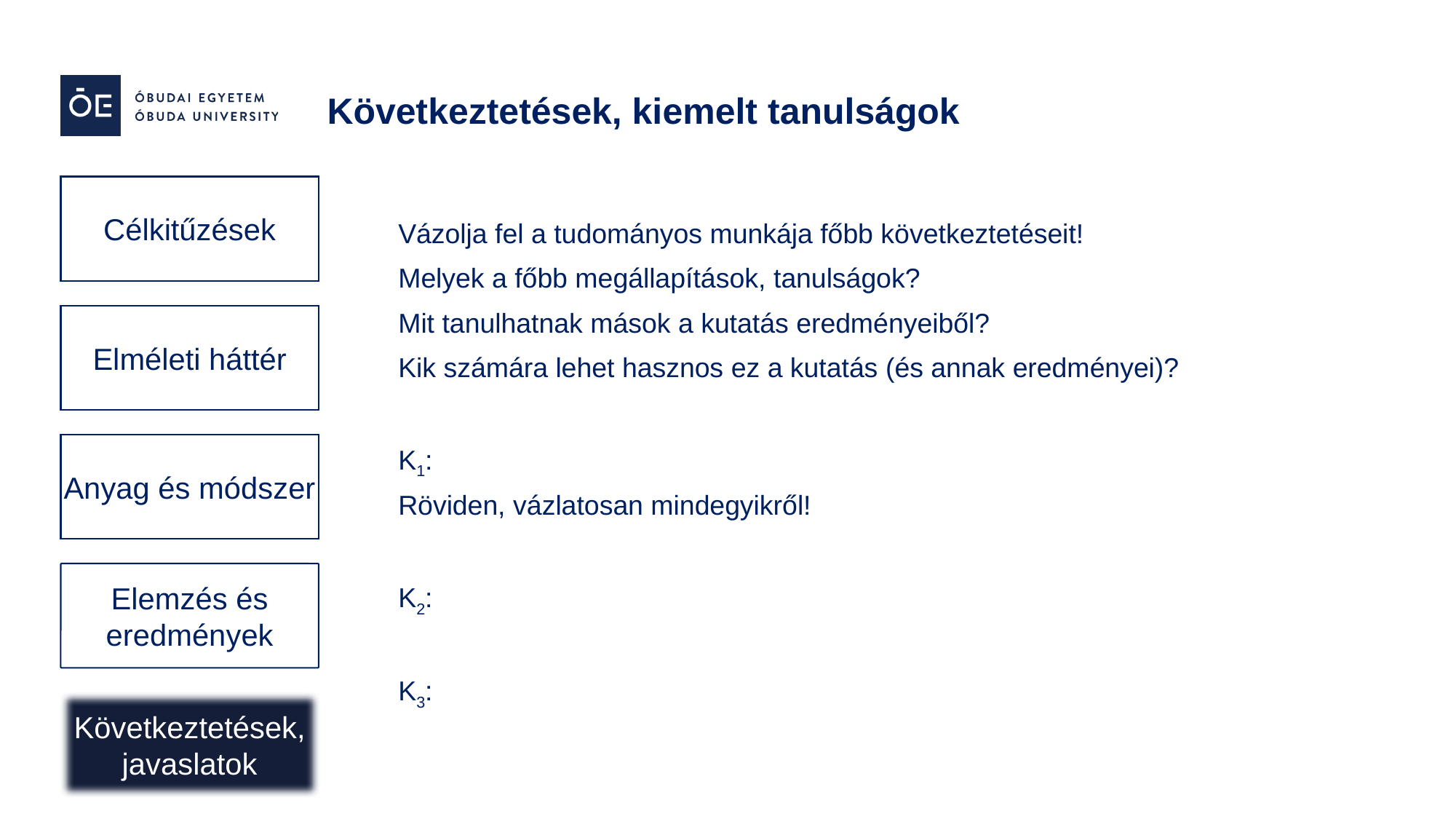

Következtetések, kiemelt tanulságok
Célkitűzések
Vázolja fel a tudományos munkája főbb következtetéseit!
Melyek a főbb megállapítások, tanulságok?
Mit tanulhatnak mások a kutatás eredményeiből?
Kik számára lehet hasznos ez a kutatás (és annak eredményei)?

K1:
Röviden, vázlatosan mindegyikről!

K2:

K3:

Elméleti háttér
Anyag és módszer
Elemzés és eredmények
Következtetések, javaslatok